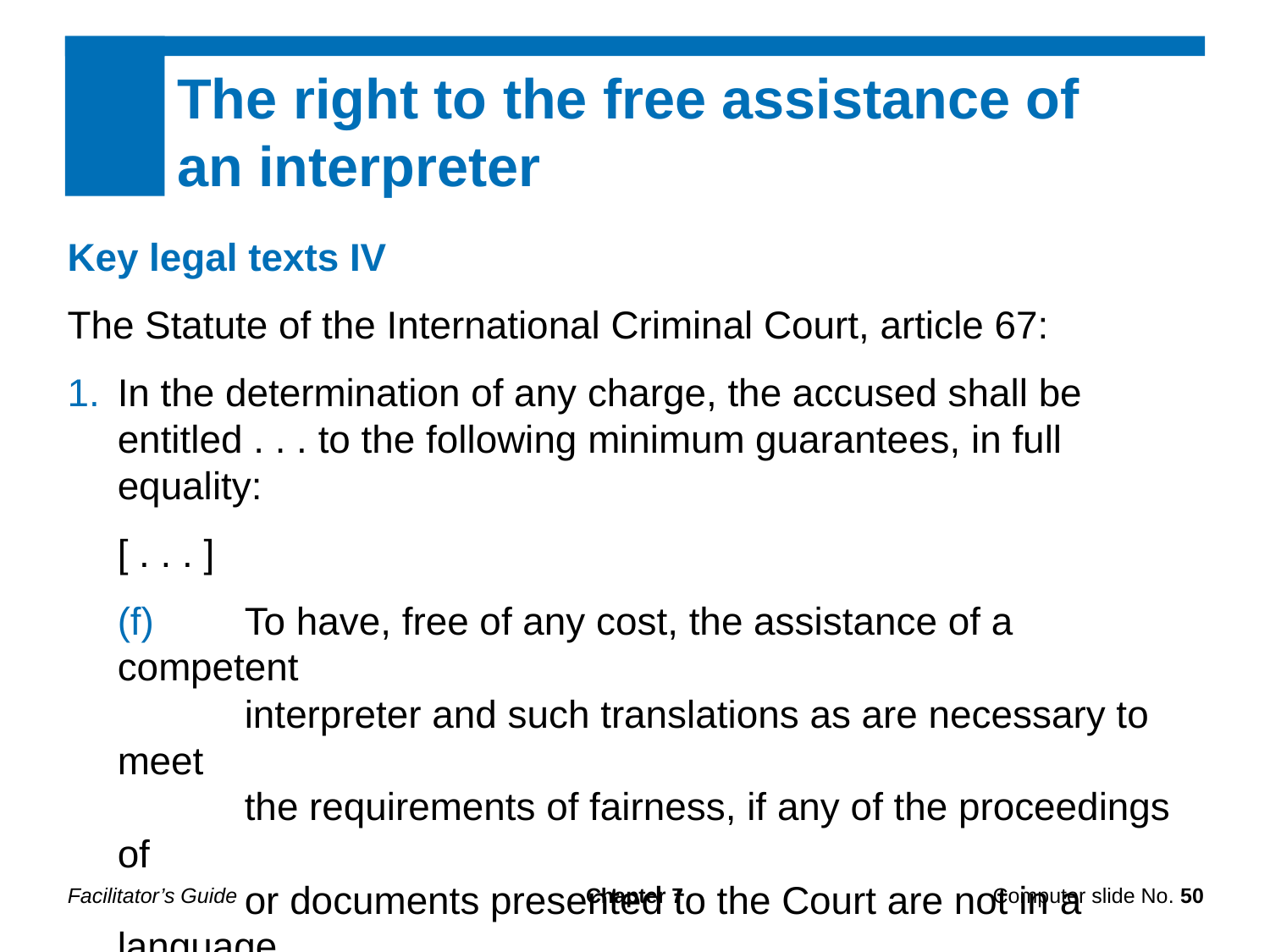

The right to the free assistance of
an interpreter
Key legal texts IV
The Statute of the International Criminal Court, article 67:
In the determination of any charge, the accused shall be entitled . . . to the following minimum guarantees, in full equality:
[ . . . ]
(f)	To have, free of any cost, the assistance of a competent
	interpreter and such translations as are necessary to meet
	the requirements of fairness, if any of the proceedings of
	or documents presented to the Court are not in a language
	which the accused fully understands and speaks.
Facilitator’s Guide
Chapter 7
Computer slide No. 50